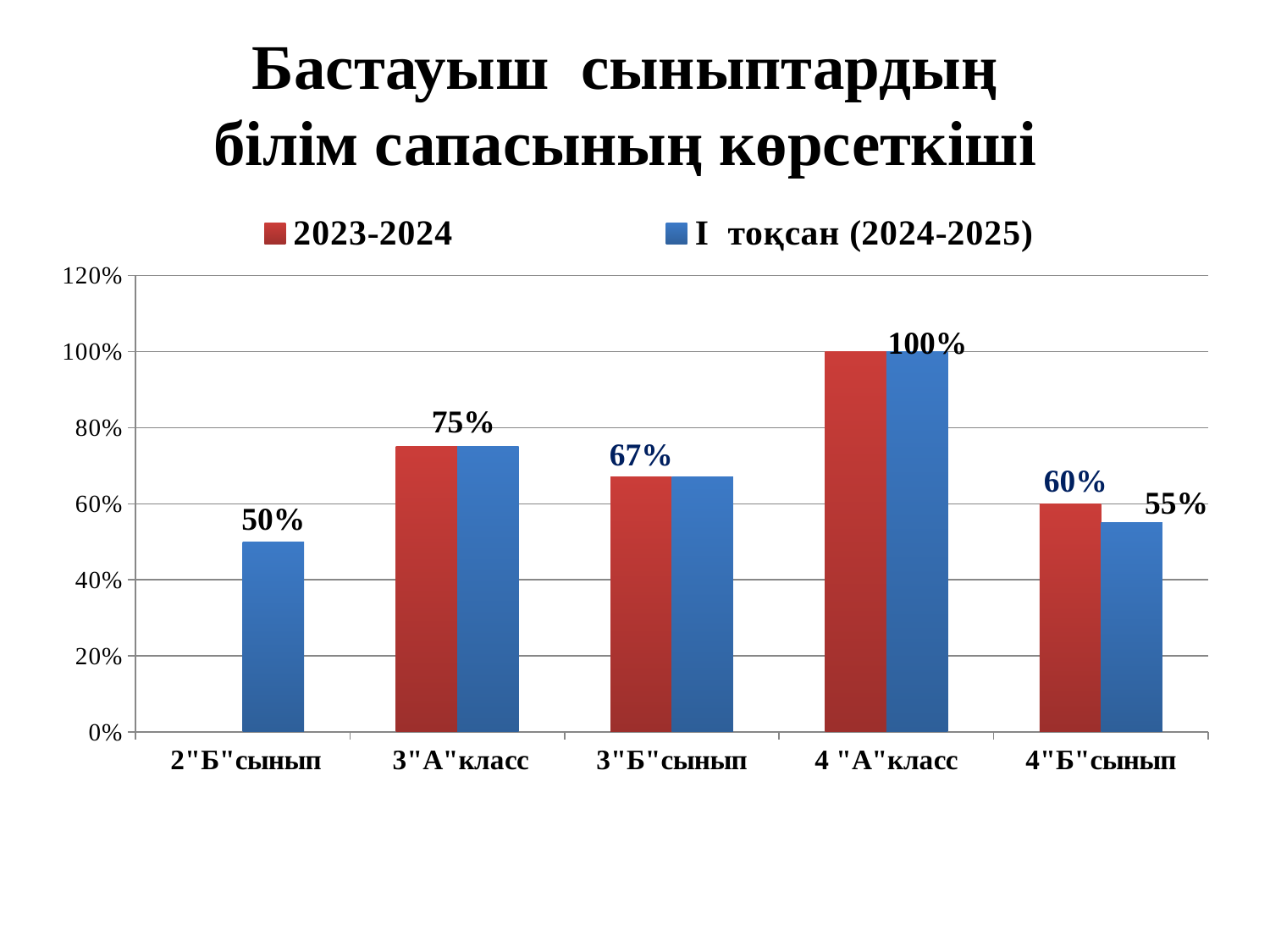

Бастауыш  сыныптардың
білім сапасының көрсеткіші

### Chart

| Category | 2023-2024 | I  тоқсан (2024-2025) |
|---|---|---|
|  2"Б"сынып | None | 0.5 |
|  3"А"класс | 0.75 | 0.75 |
| 3"Б"сынып | 0.67 | 0.67 |
| 4 "А"класс | 1.0 | 1.0 |
| 4"Б"сынып | 0.6 | 0.55 |